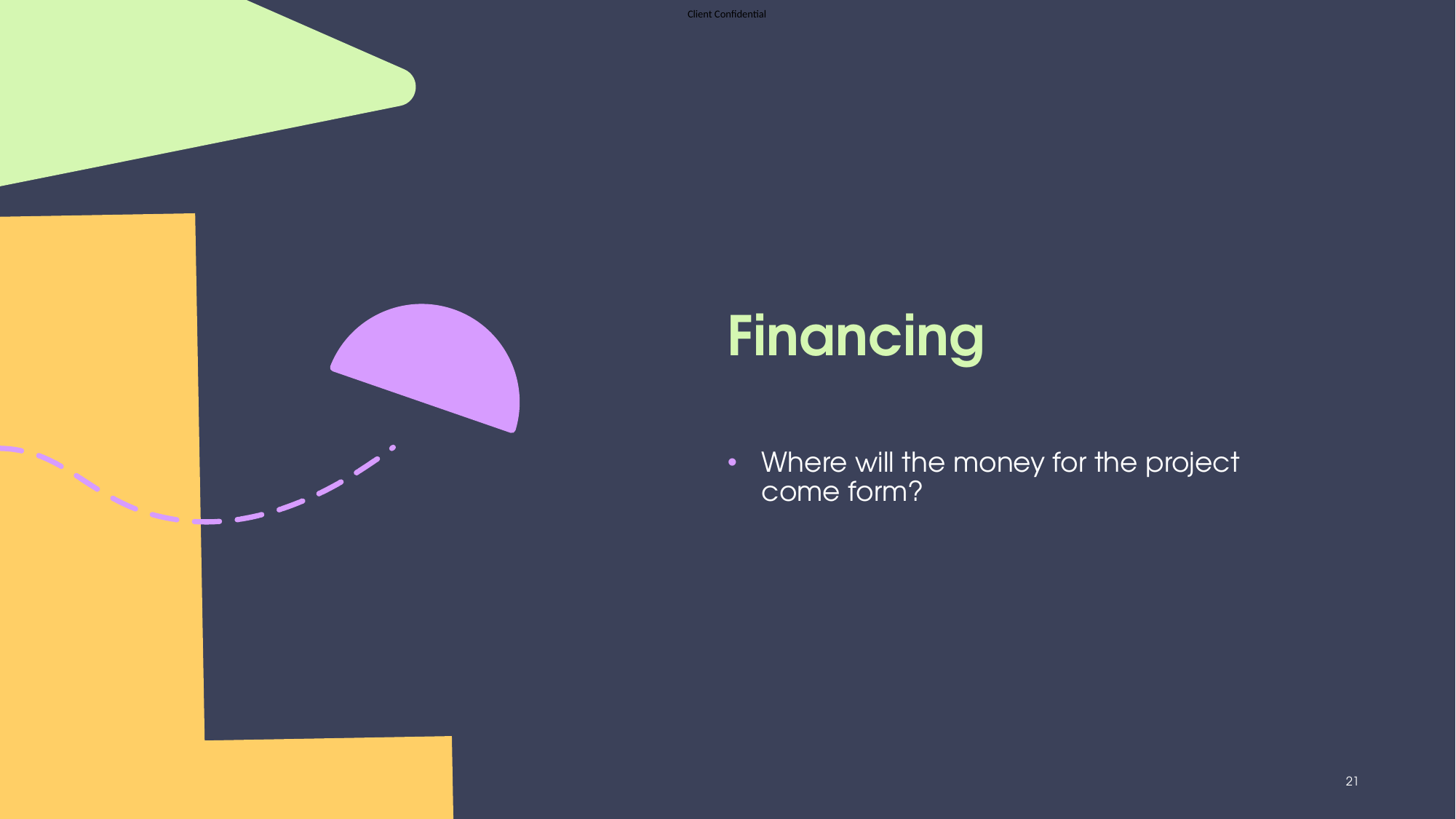

# Financing
Where will the money for the project come form?
21